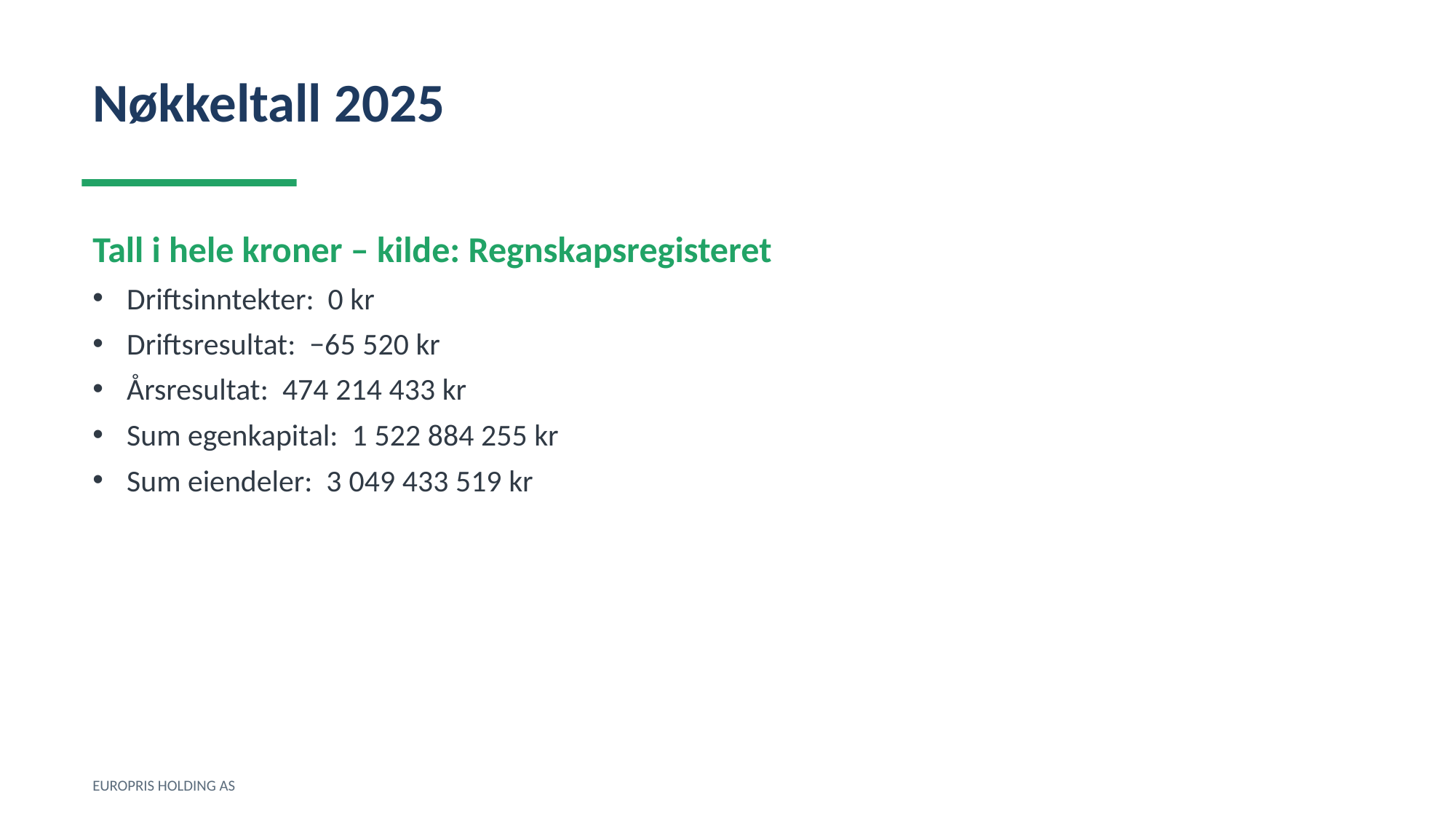

Nøkkeltall 2025

Tall i hele kroner – kilde: Regnskapsregisteret
Driftsinntekter:  0 kr
Driftsresultat:  −65 520 kr
Årsresultat:  474 214 433 kr
Sum egenkapital:  1 522 884 255 kr
Sum eiendeler:  3 049 433 519 kr
EUROPRIS HOLDING AS